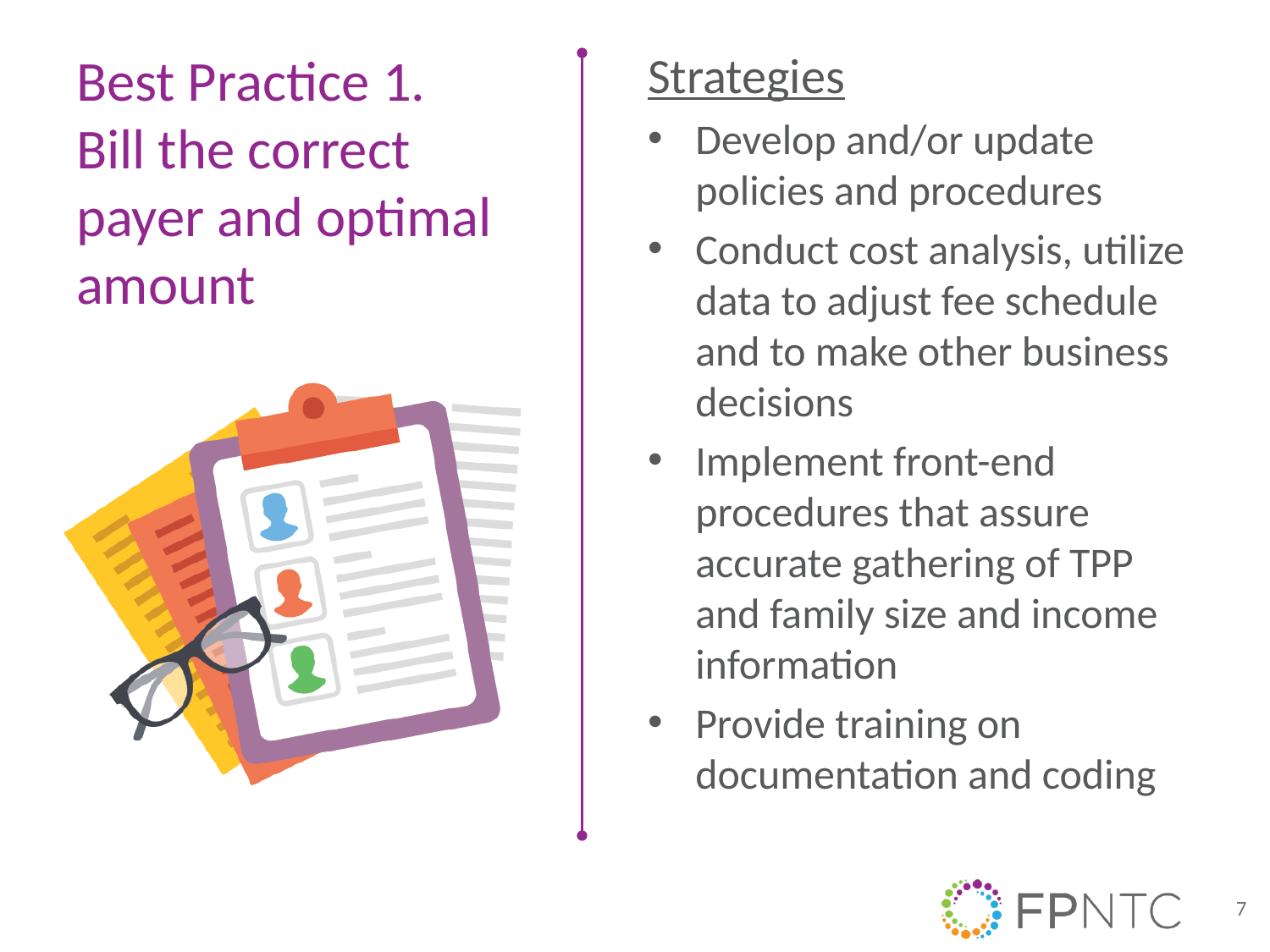

# Best Practice 1. Bill the correct payer and optimal amount
Strategies
Develop and/or update policies and procedures
Conduct cost analysis, utilize data to adjust fee schedule and to make other business decisions
Implement front-end procedures that assure accurate gathering of TPP and family size and income information
Provide training on documentation and coding
7